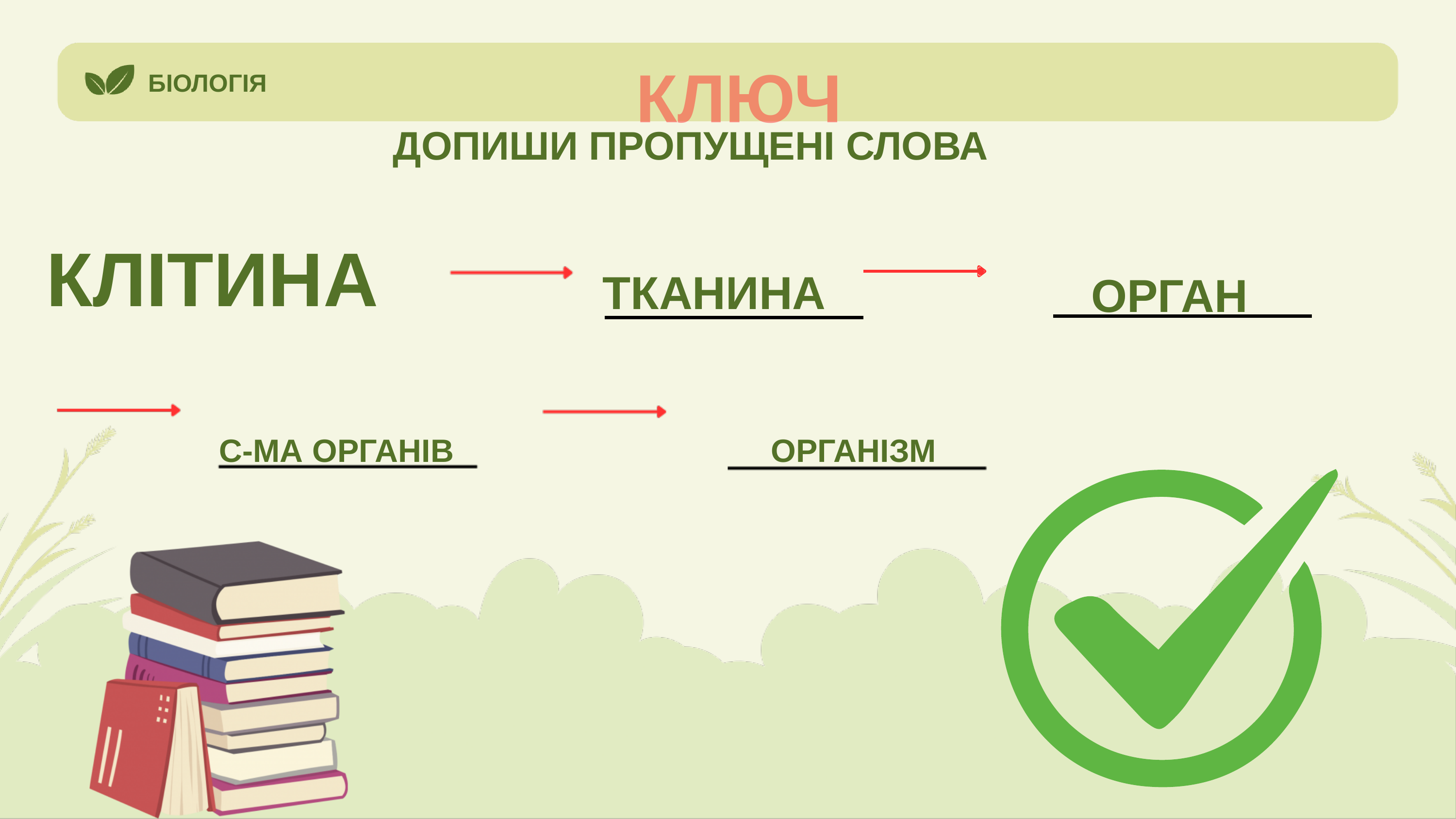

КЛЮЧ
БІОЛОГІЯ
ДОПИШИ ПРОПУЩЕНІ СЛОВА
КЛІТИНА
ТКАНИНА
ОРГАН

С-МА ОРГАНІВ
ОРГАНІЗМ